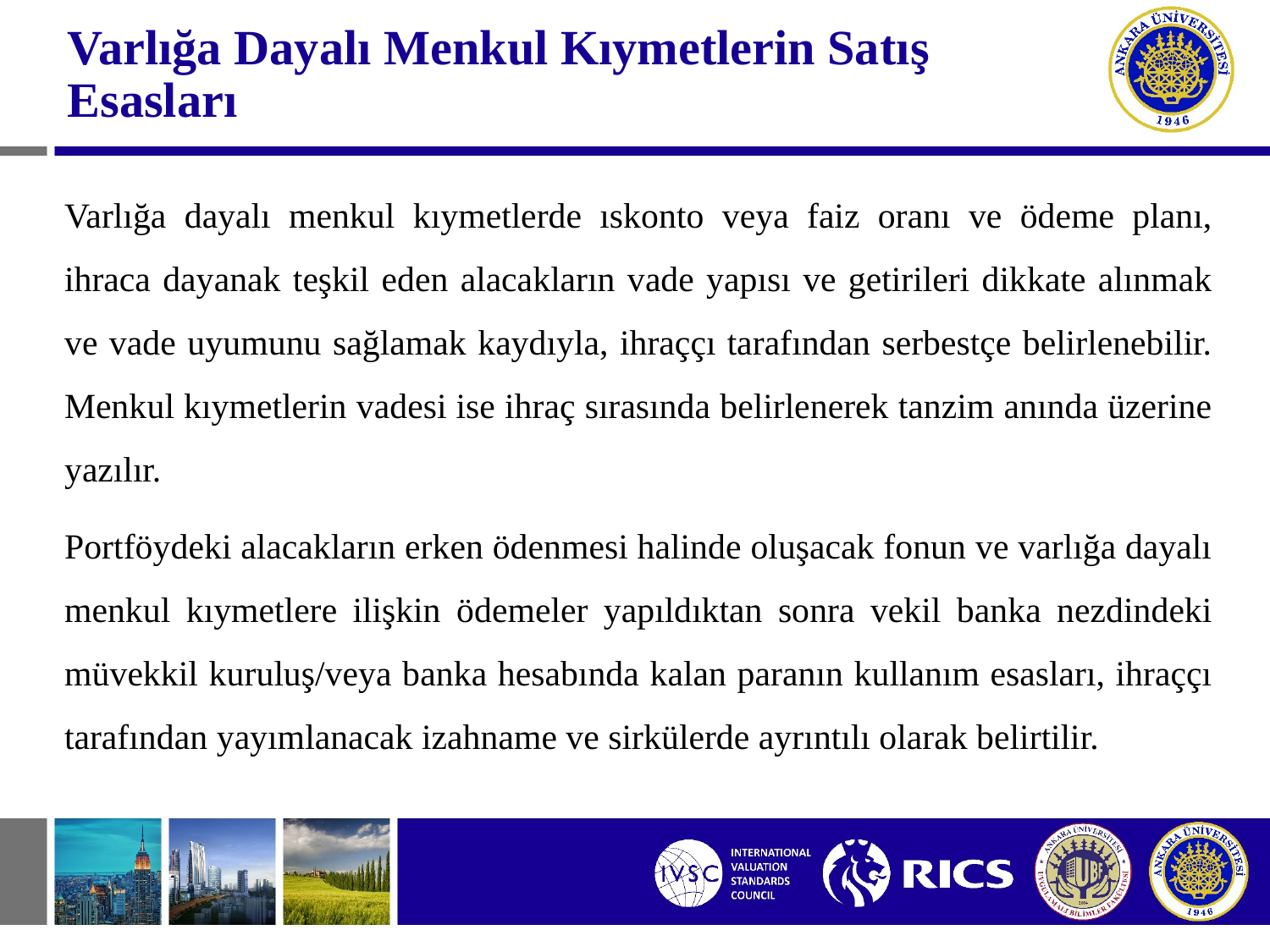

# Varlığa Dayalı Menkul Kıymetlerin Satış Esasları
Varlığa dayalı menkul kıymetlerde ıskonto veya faiz oranı ve ödeme planı, ihraca dayanak teşkil eden alacakların vade yapısı ve getirileri dikkate alınmak ve vade uyumunu sağlamak kaydıyla, ihraççı tarafından serbestçe belirlenebilir. Menkul kıymetlerin vadesi ise ihraç sırasında belirlenerek tanzim anında üzerine yazılır.
Portföydeki alacakların erken ödenmesi halinde oluşacak fonun ve varlığa dayalı menkul kıymetlere ilişkin ödemeler yapıldıktan sonra vekil banka nezdindeki müvekkil kuruluş/veya banka hesabında kalan paranın kullanım esasları, ihraççı tarafından yayımlanacak izahname ve sirkülerde ayrıntılı olarak belirtilir.